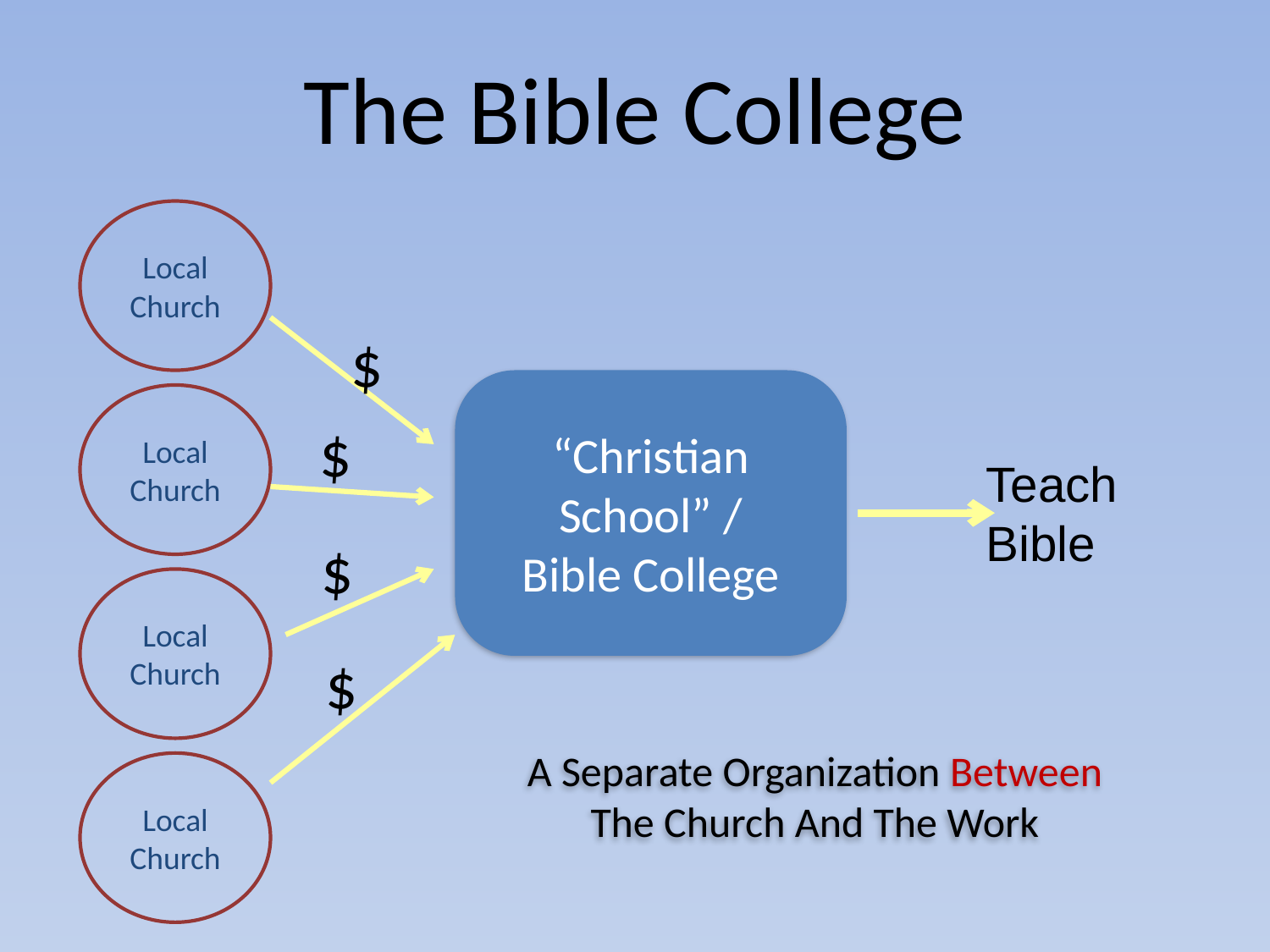

The Bible College
Local
Church
$
“Christian
School” /
Bible College
Local
Church
$
Teach
Bible
$
Local
Church
$
A Separate Organization Between
The Church And The Work
Local
Church